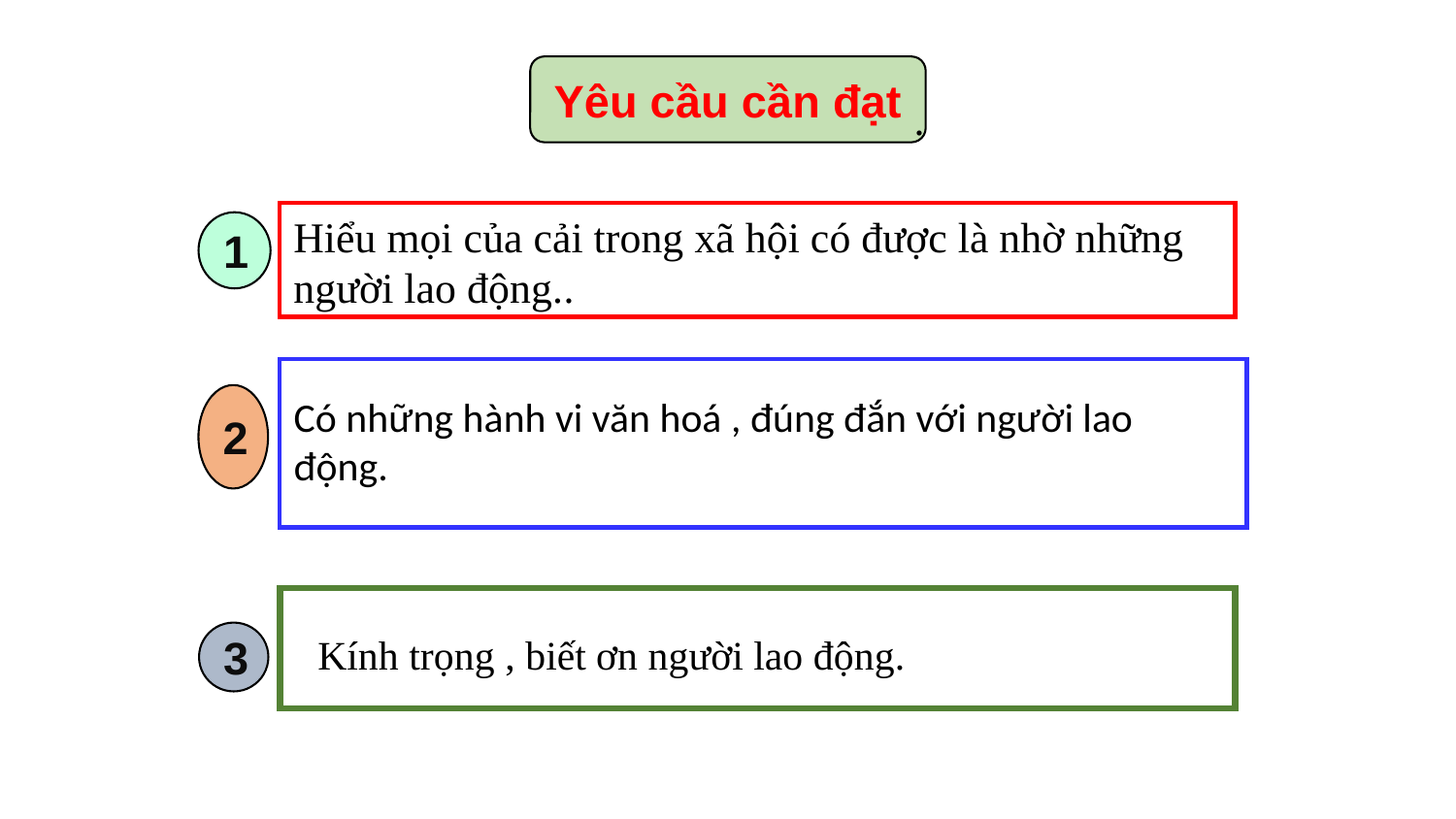

Yêu cầu cần đạt
.

1
Hiểu mọi của cải trong xã hội có được là nhờ những người lao động..

2
Có những hành vi văn hoá , đúng đắn với người lao động.

3
Kính trọng , biết ơn người lao động.